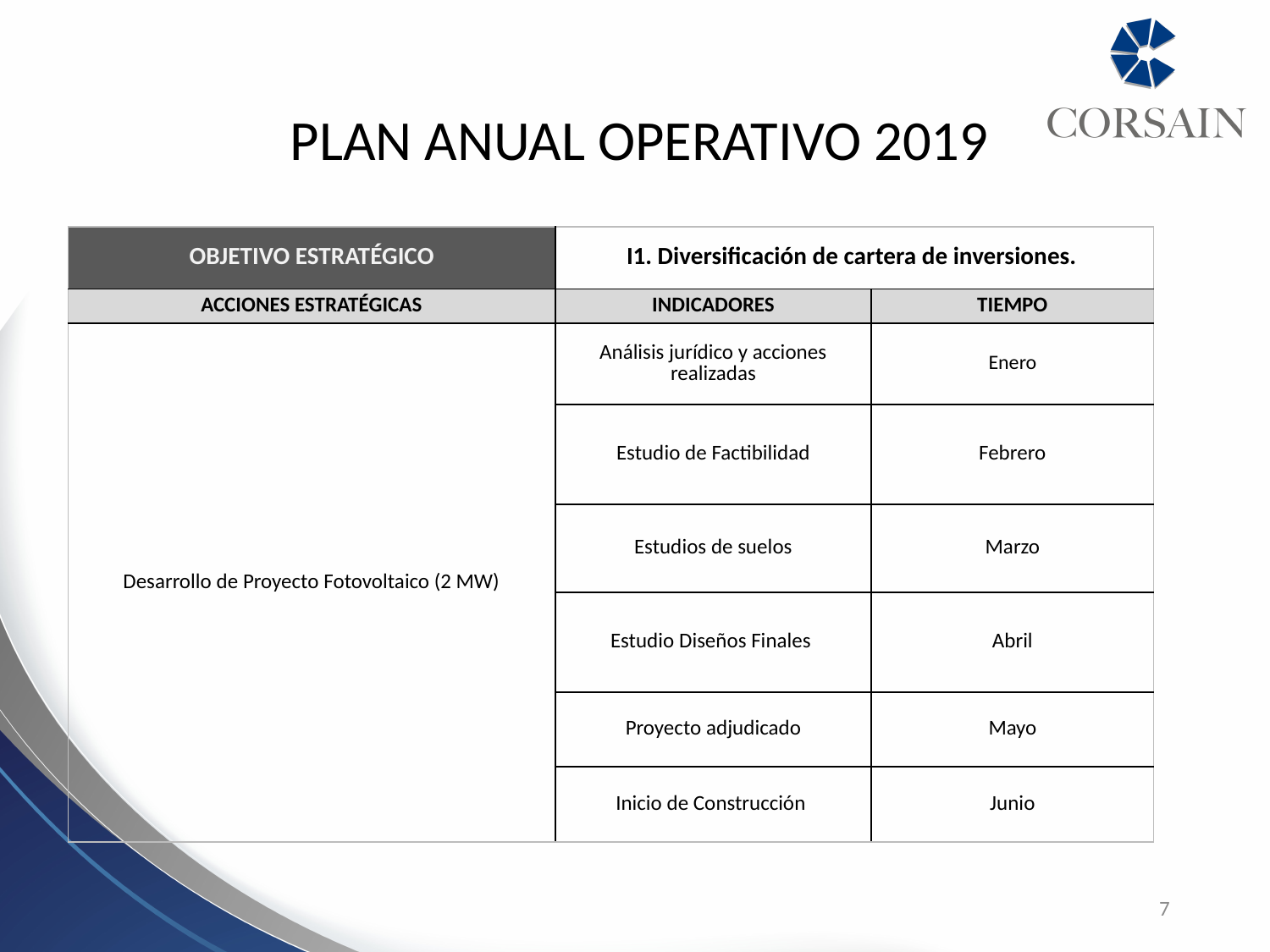

PLAN ANUAL OPERATIVO 2019
| OBJETIVO ESTRATÉGICO | I1. Diversificación de cartera de inversiones. |  |
| --- | --- | --- |
| ACCIONES ESTRATÉGICAS | INDICADORES | TIEMPO |
| Desarrollo de Proyecto Fotovoltaico (2 MW) | Análisis jurídico y acciones realizadas | Enero |
|  | Estudio de Factibilidad | Febrero |
|  | Estudios de suelos | Marzo |
|  | Estudio Diseños Finales | Abril |
|  | Proyecto adjudicado | Mayo |
|  | Inicio de Construcción | Junio |
7